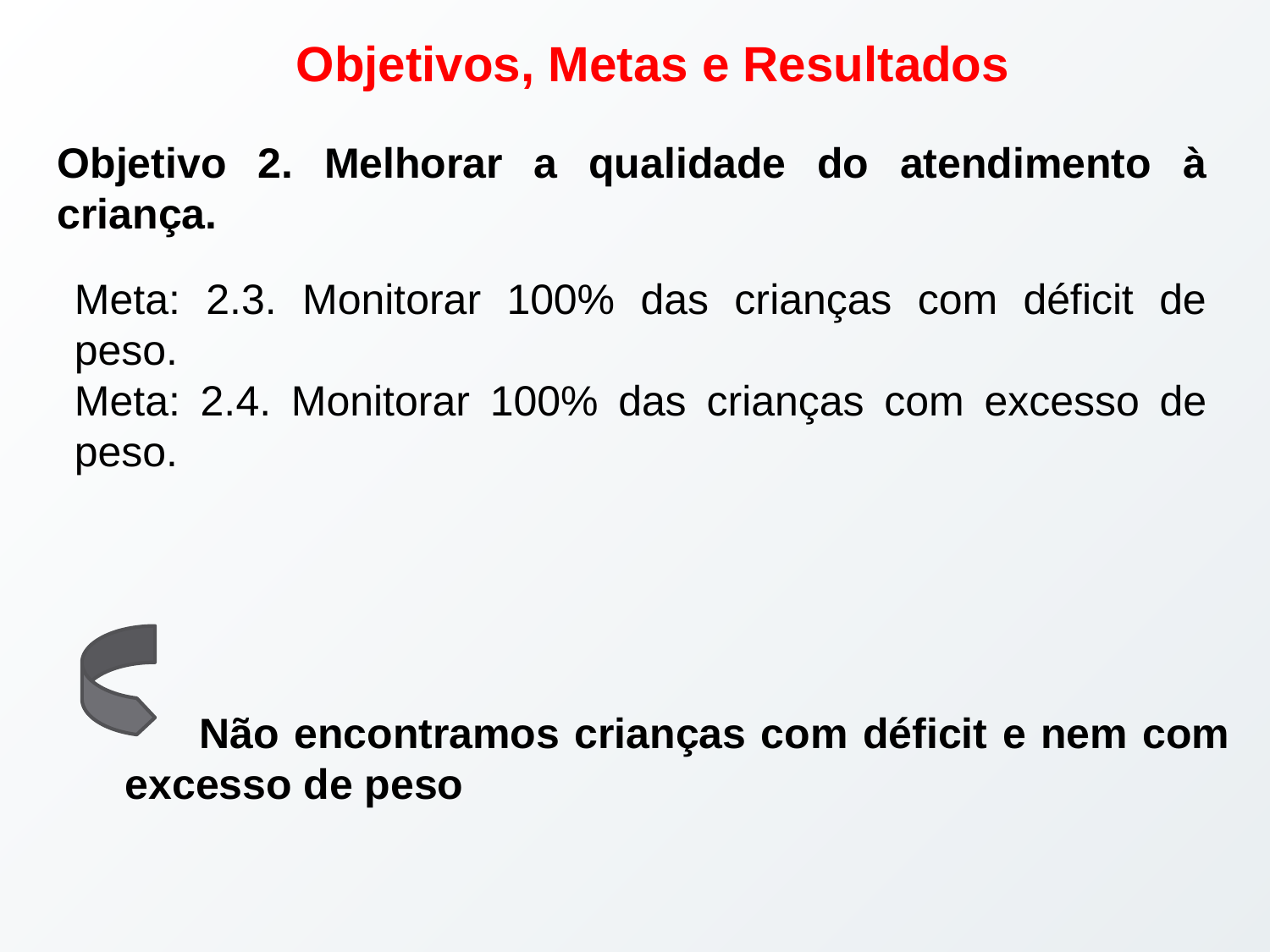

Objetivos, Metas e Resultados
Objetivo 2. Melhorar a qualidade do atendimento à criança.
Meta: 2.3. Monitorar 100% das crianças com déficit de peso.
Meta: 2.4. Monitorar 100% das crianças com excesso de peso.

     Não encontramos crianças com déficit e nem com excesso de peso